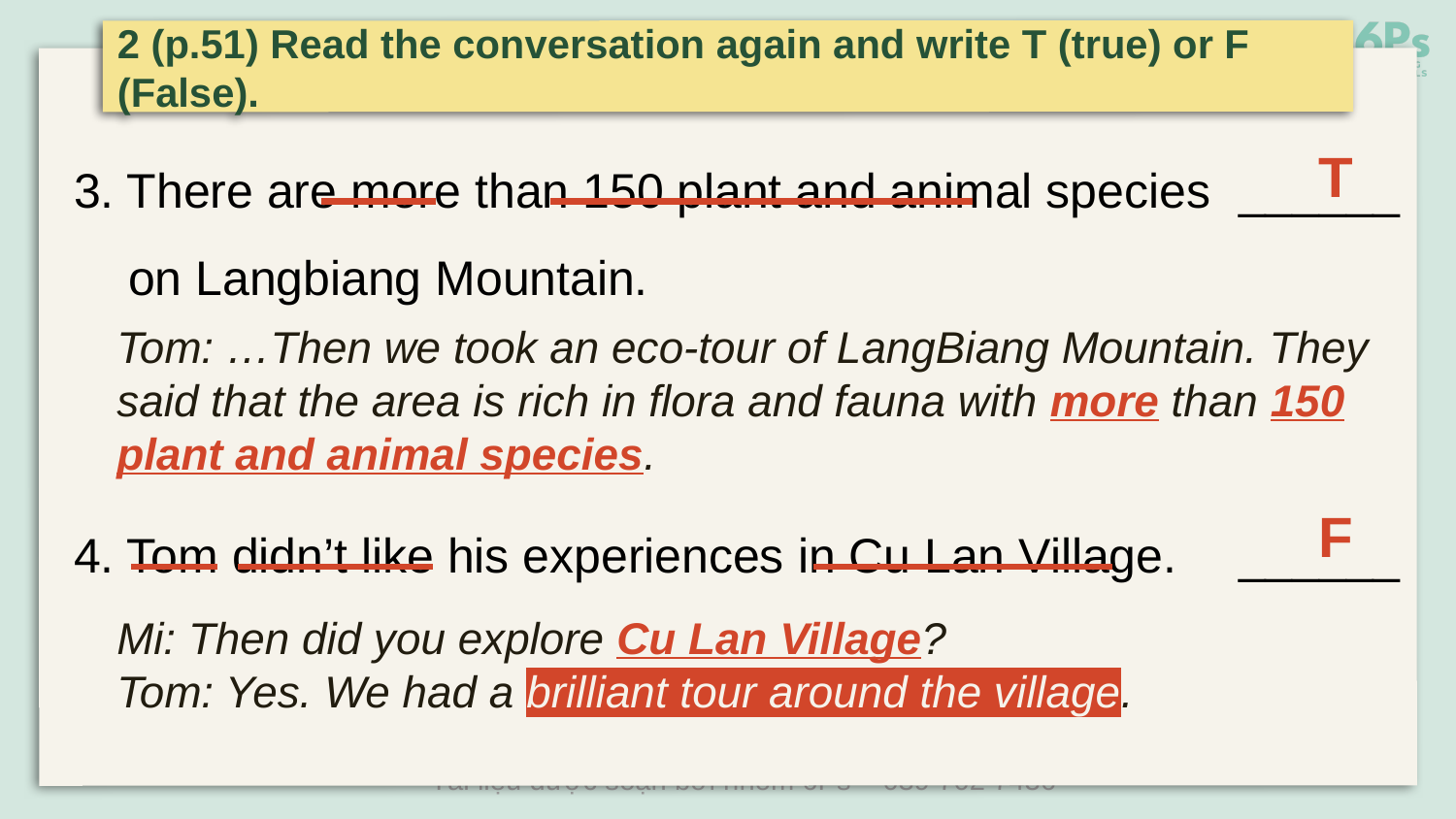

2 (p.51) Read the conversation again and write T (true) or F (False).

3. There are more than 150 plant and animal species 	______
    on Langbiang Mountain.
T
Tom: …Then we took an eco-tour of LangBiang Mountain. They said that the area is rich in flora and fauna with more than 150 plant and animal species.
4. Tom didn’t like his experiences in Cu Lan Village. 	______
F
Mi: Then did you explore Cu Lan Village?
Tom: Yes. We had a brilliant tour around the village.